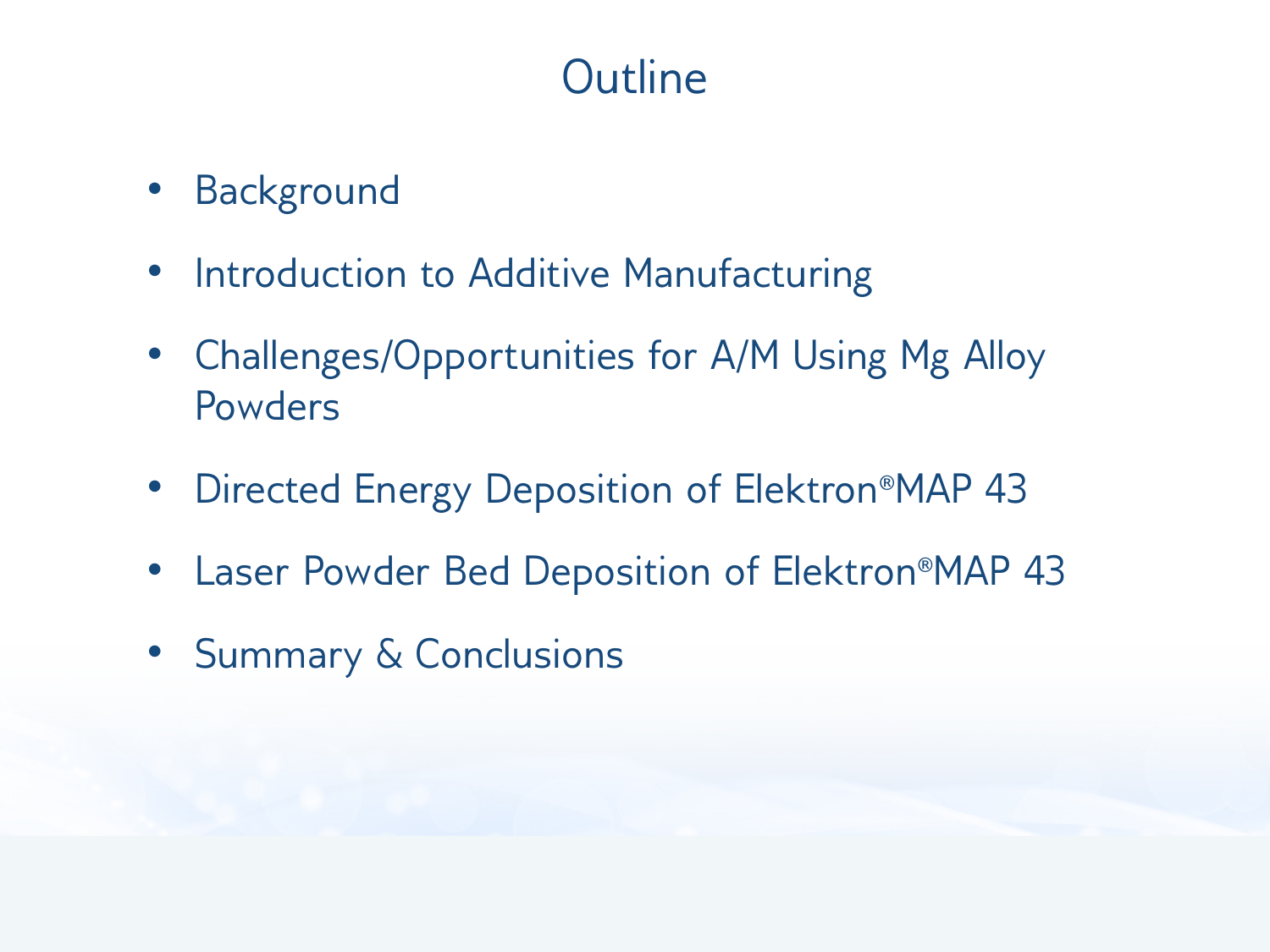

# Outline
Background
Introduction to Additive Manufacturing
Challenges/Opportunities for A/M Using Mg Alloy Powders
Directed Energy Deposition of Elektron®MAP 43
Laser Powder Bed Deposition of Elektron®MAP 43
Summary & Conclusions